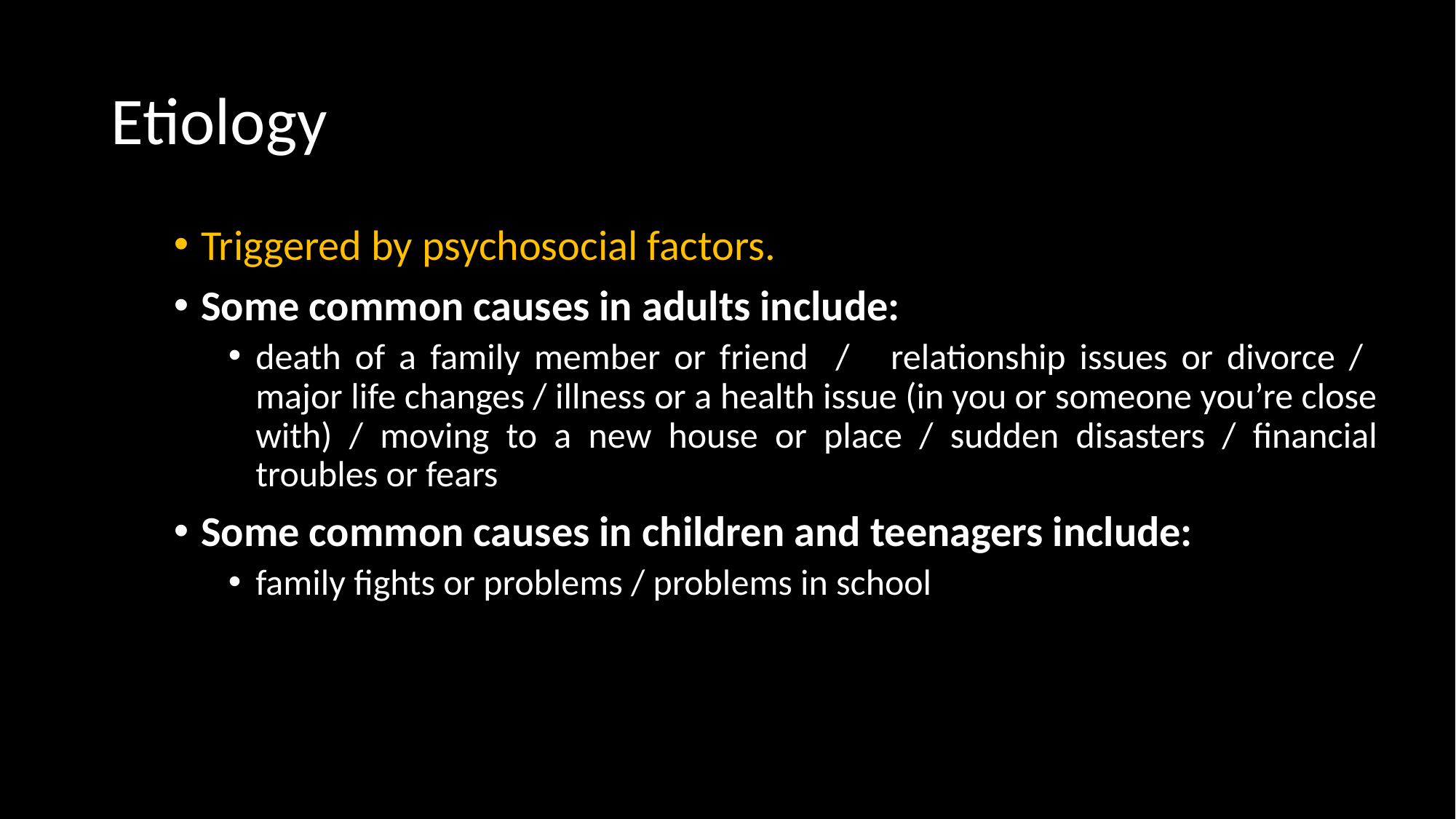

Etiology
Triggered by psychosocial factors.
Some common causes in adults include:
death of a family member or friend  /   relationship issues or divorce /  major life changes / illness or a health issue (in you or someone you’re close with) / moving to a new house or place / sudden disasters / financial troubles or fears
Some common causes in children and teenagers include:
family fights or problems / problems in school